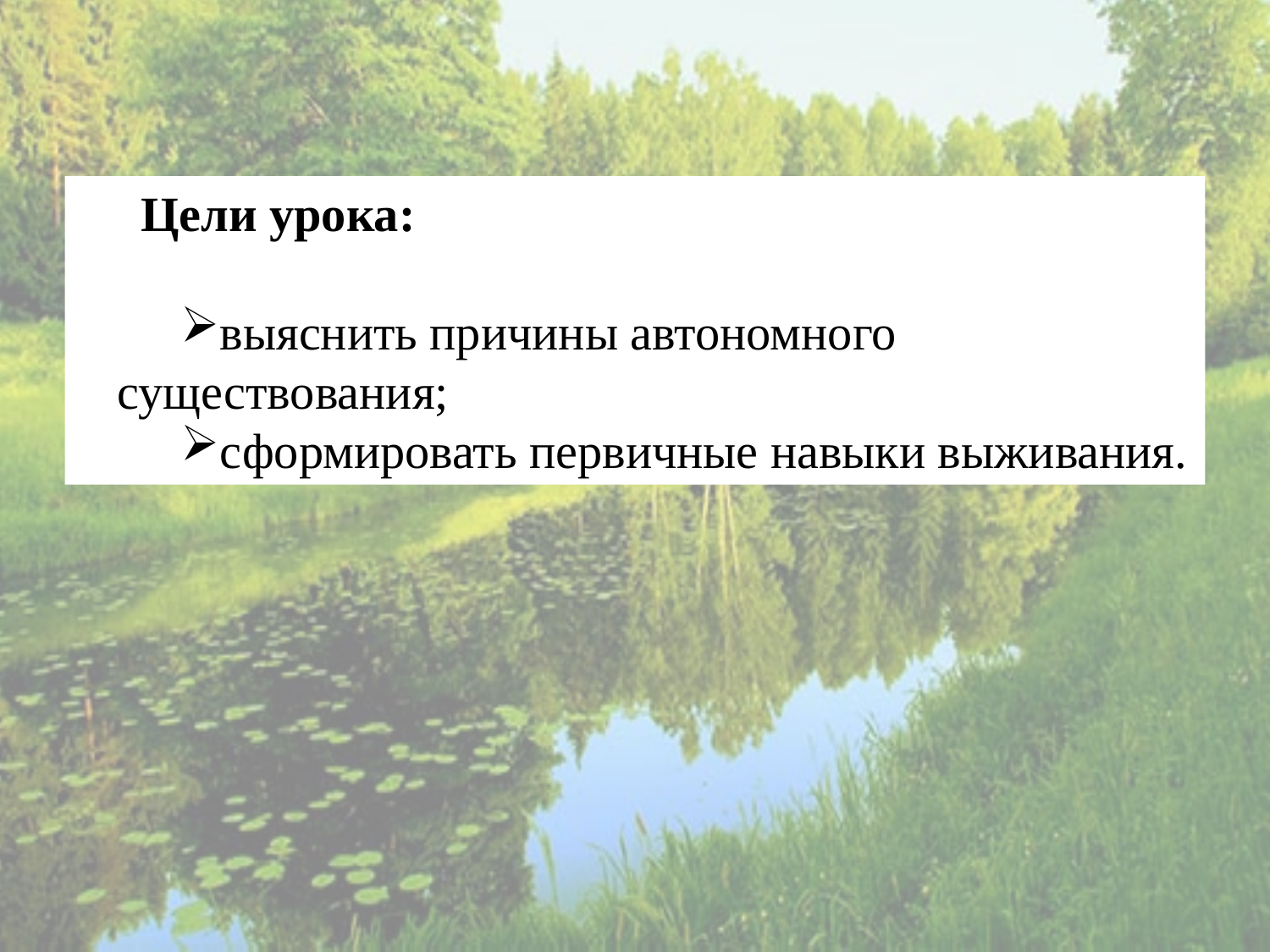

Цели урока:

выяснить причины автономного существования;
сформировать первичные навыки выживания.